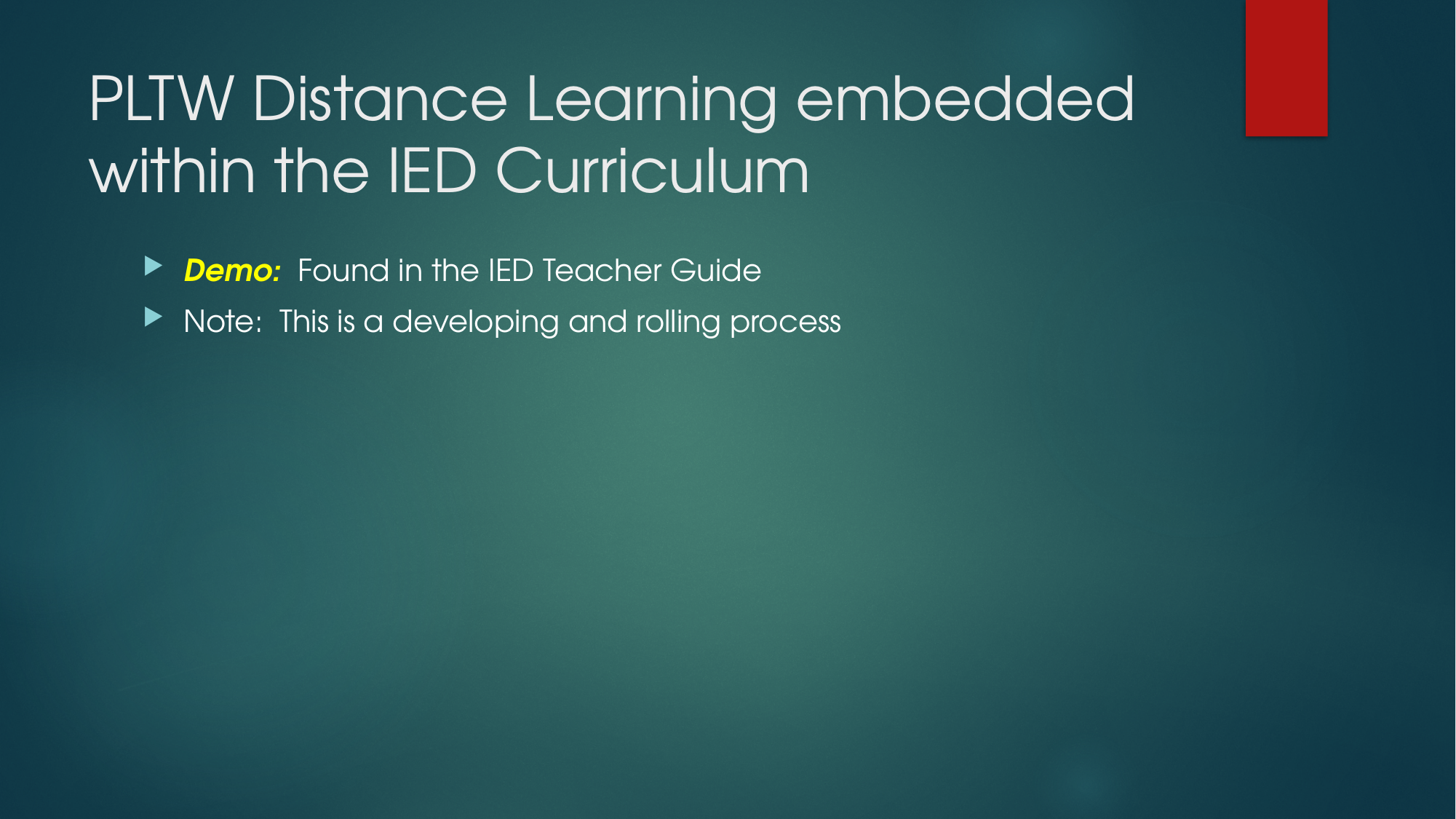

# PLTW Distance Learning embedded within the IED Curriculum
Demo:  Found in the IED Teacher Guide
Note:  This is a developing and rolling process